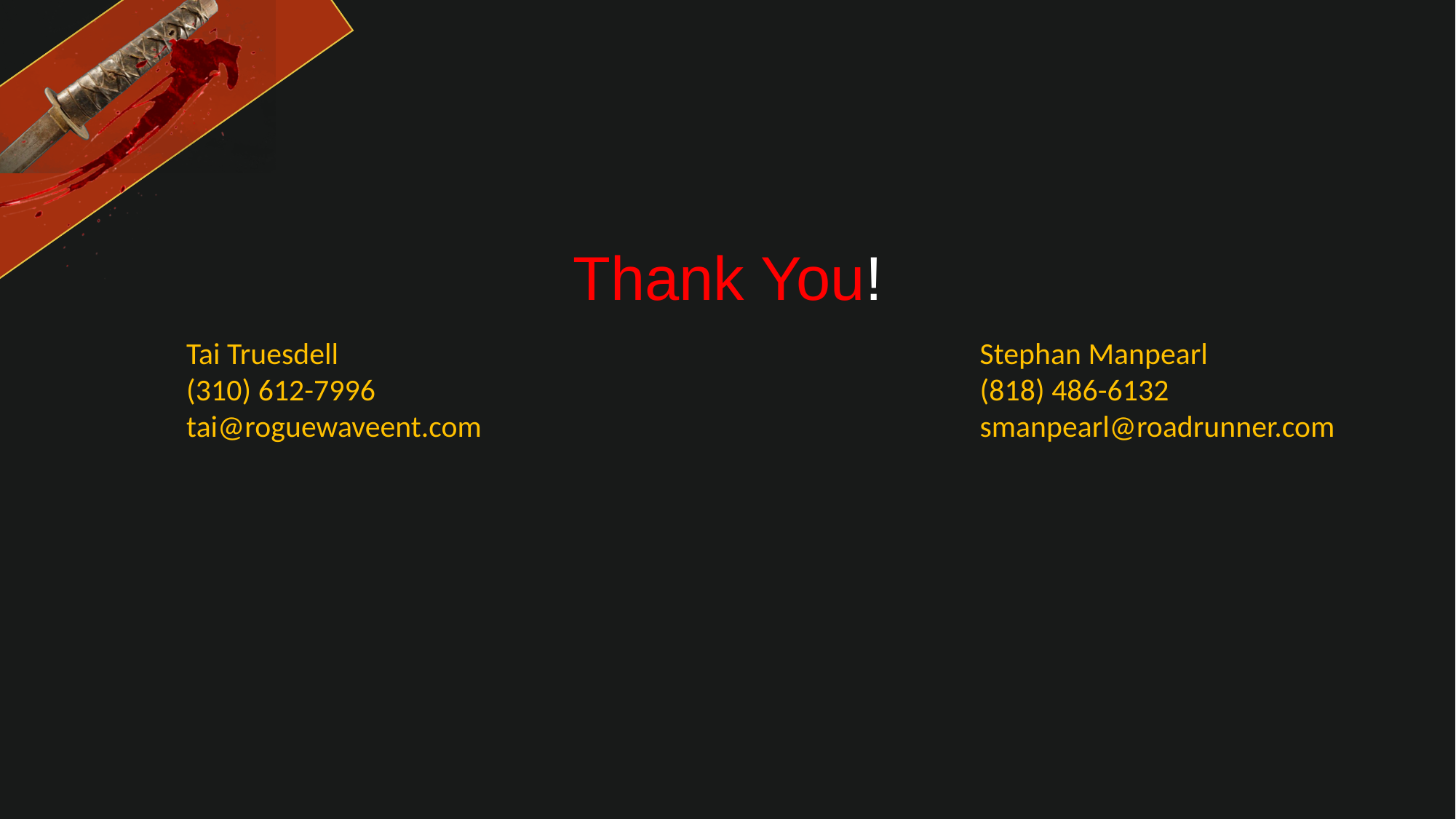

# Thank You!
Tai Truesdell
(310) 612-7996
tai@roguewaveent.com
Stephan Manpearl
(818) 486-6132
smanpearl@roadrunner.com